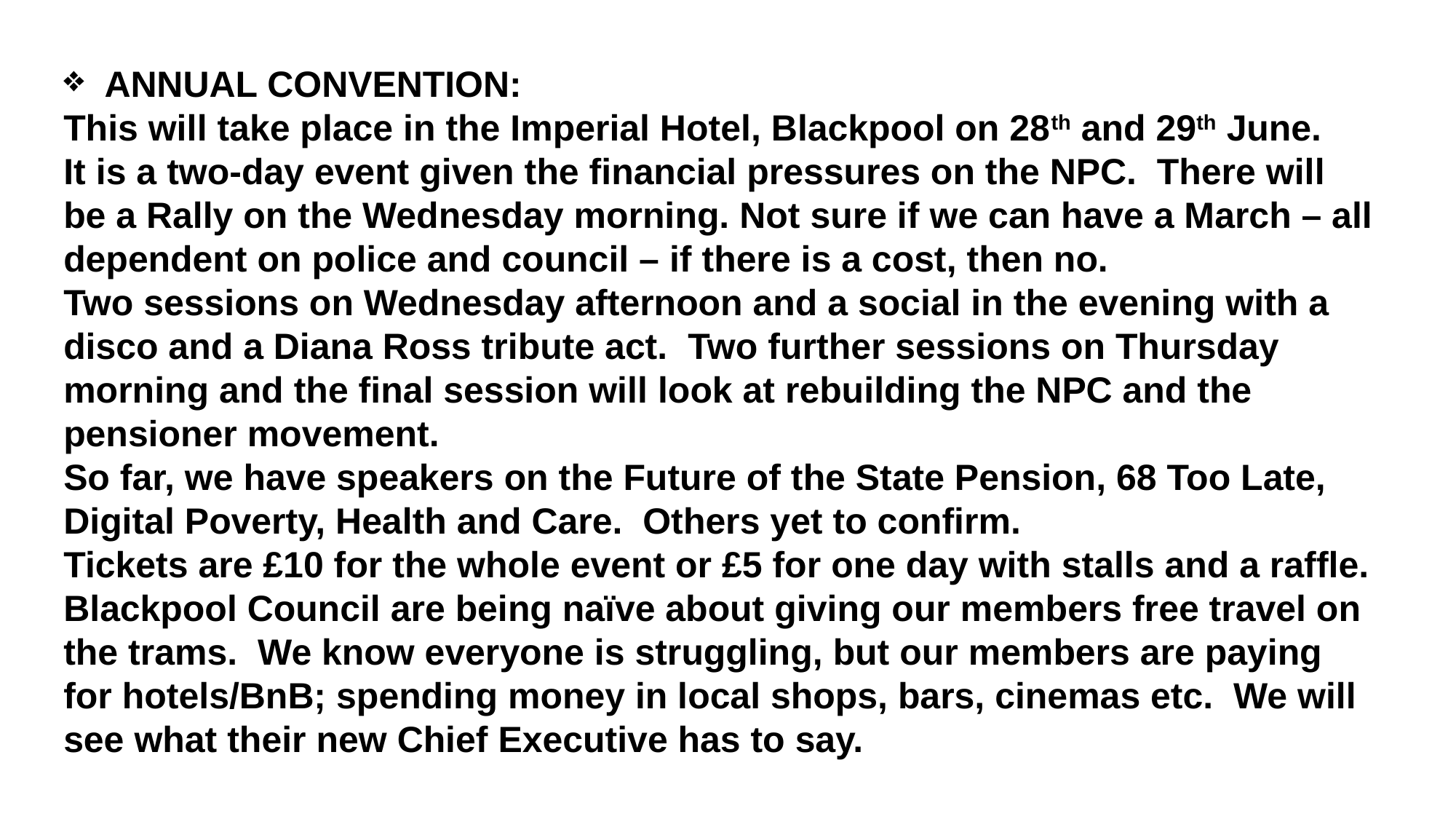

ANNUAL CONVENTION:
This will take place in the Imperial Hotel, Blackpool on 28th and 29th June.
It is a two-day event given the financial pressures on the NPC.  There will be a Rally on the Wednesday morning. Not sure if we can have a March – all dependent on police and council – if there is a cost, then no.
Two sessions on Wednesday afternoon and a social in the evening with a disco and a Diana Ross tribute act.  Two further sessions on Thursday morning and the final session will look at rebuilding the NPC and the pensioner movement.
So far, we have speakers on the Future of the State Pension, 68 Too Late, Digital Poverty, Health and Care.  Others yet to confirm.
Tickets are £10 for the whole event or £5 for one day with stalls and a raffle.
Blackpool Council are being naïve about giving our members free travel on the trams.  We know everyone is struggling, but our members are paying for hotels/BnB; spending money in local shops, bars, cinemas etc.  We will see what their new Chief Executive has to say.